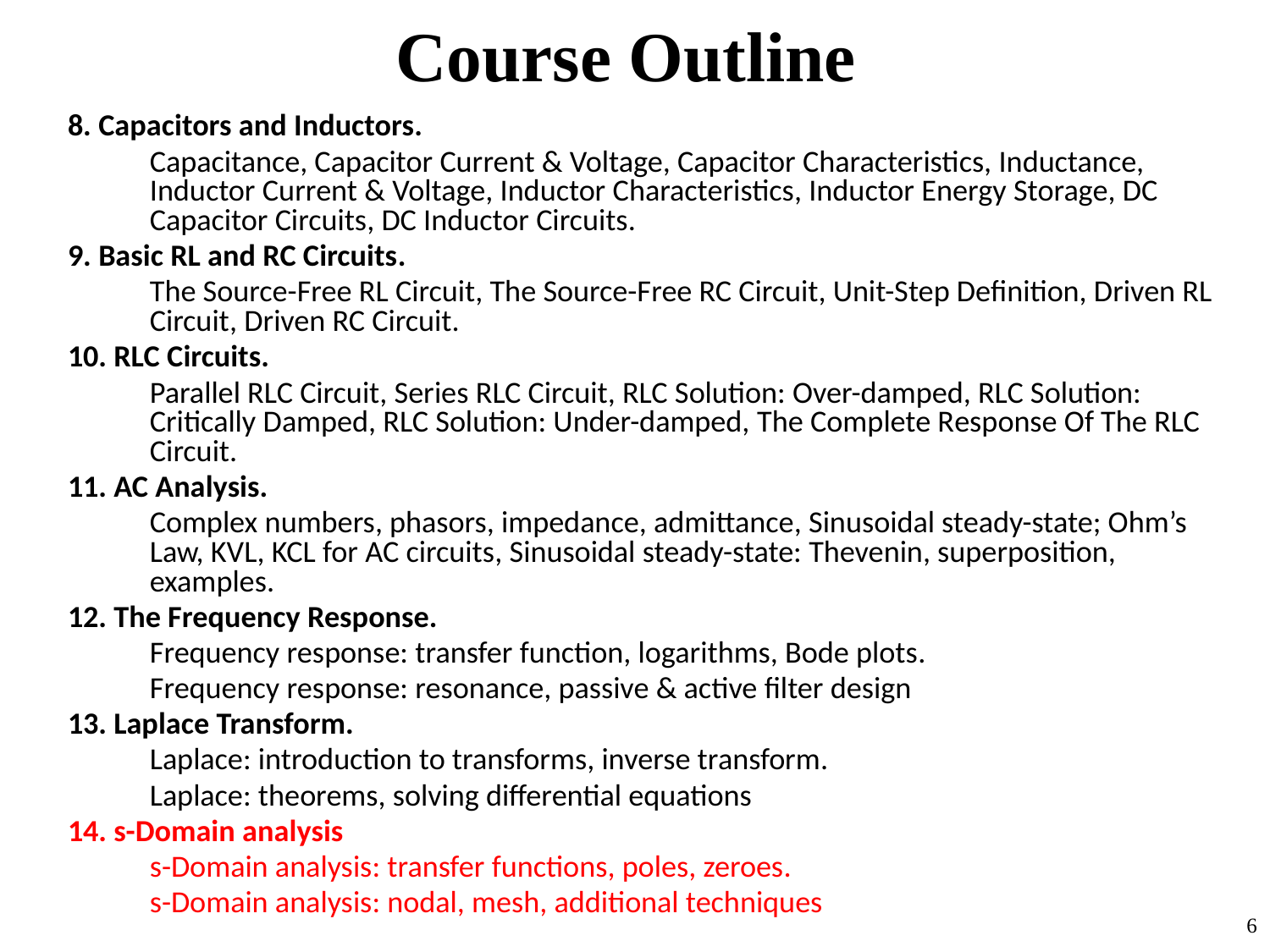

# Course Outline
8. Capacitors and Inductors.
	Capacitance, Capacitor Current & Voltage, Capacitor Characteristics, Inductance, Inductor Current & Voltage, Inductor Characteristics, Inductor Energy Storage, DC Capacitor Circuits, DC Inductor Circuits.
9. Basic RL and RC Circuits.
	The Source-Free RL Circuit, The Source-Free RC Circuit, Unit-Step Definition, Driven RL Circuit, Driven RC Circuit.
10. RLC Circuits.
	Parallel RLC Circuit, Series RLC Circuit, RLC Solution: Over-damped, RLC Solution: Critically Damped, RLC Solution: Under-damped, The Complete Response Of The RLC Circuit.
11. AC Analysis.
	Complex numbers, phasors, impedance, admittance, Sinusoidal steady-state; Ohm’s Law, KVL, KCL for AC circuits, Sinusoidal steady-state: Thevenin, superposition, examples.
12. The Frequency Response.
	Frequency response: transfer function, logarithms, Bode plots.
	Frequency response: resonance, passive & active filter design
13. Laplace Transform.
	Laplace: introduction to transforms, inverse transform.
	Laplace: theorems, solving differential equations
14. s-Domain analysis
	s-Domain analysis: transfer functions, poles, zeroes.
	s-Domain analysis: nodal, mesh, additional techniques
6